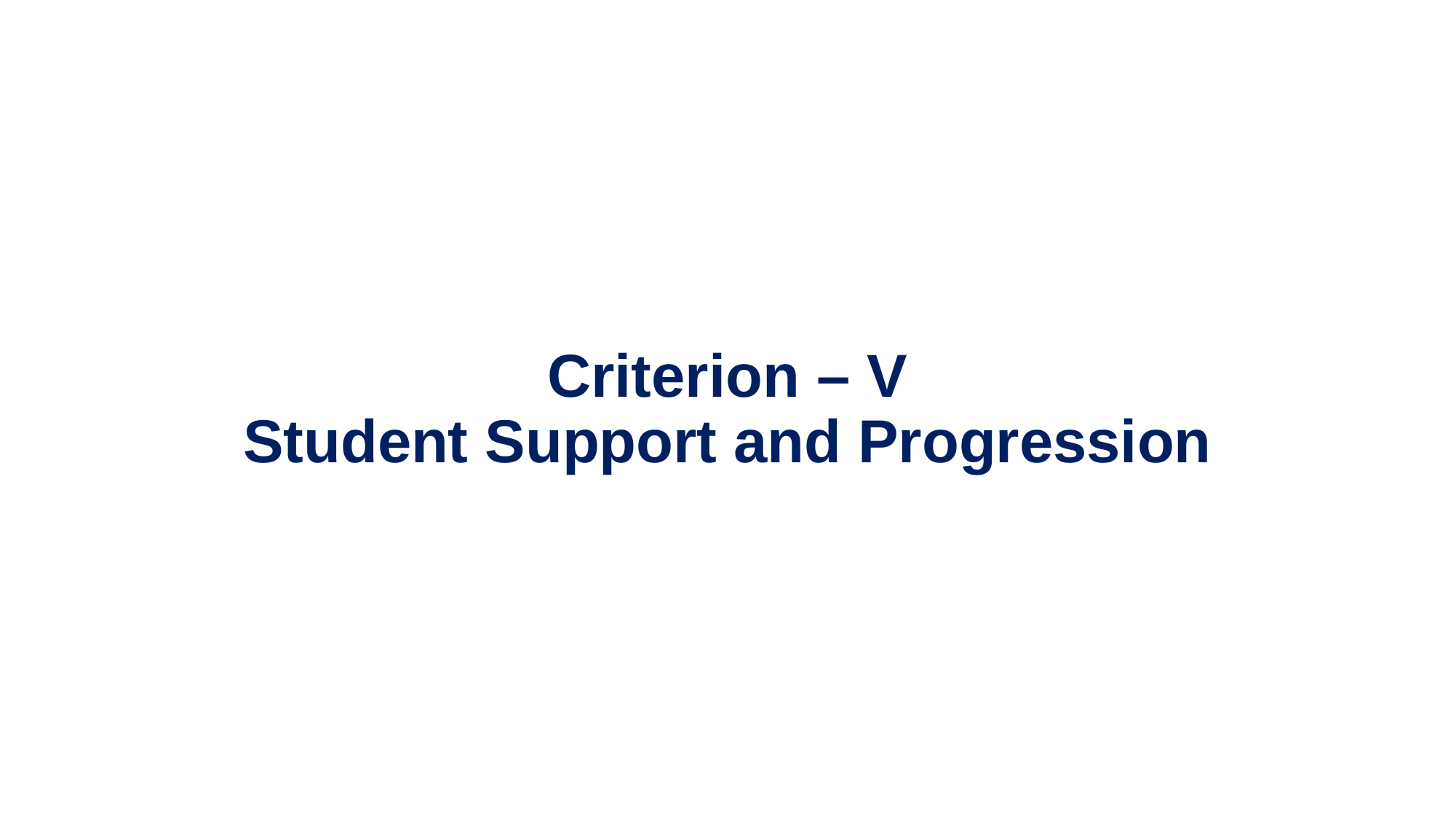

Criterion – V
Student Support and Progression